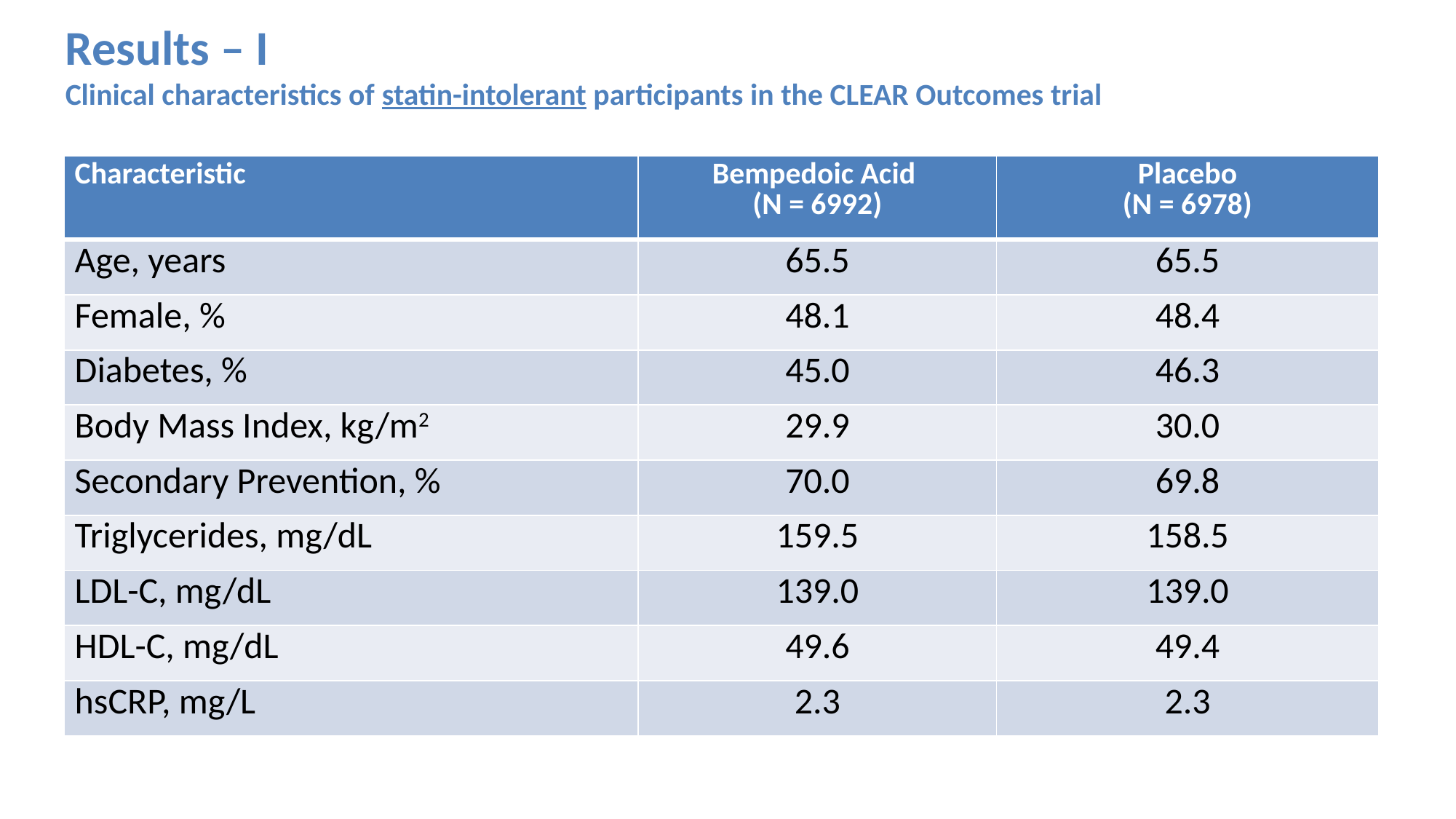

Results – I
Clinical characteristics of statin-intolerant participants in the CLEAR Outcomes trial
| Characteristic | Bempedoic Acid (N = 6992) | Placebo (N = 6978) |
| --- | --- | --- |
| Age, years | 65.5 | 65.5 |
| Female, % | 48.1 | 48.4 |
| Diabetes, % | 45.0 | 46.3 |
| Body Mass Index, kg/m2 | 29.9 | 30.0 |
| Secondary Prevention, % | 70.0 | 69.8 |
| Triglycerides, mg/dL | 159.5 | 158.5 |
| LDL-C, mg/dL | 139.0 | 139.0 |
| HDL-C, mg/dL | 49.6 | 49.4 |
| hsCRP, mg/L | 2.3 | 2.3 |